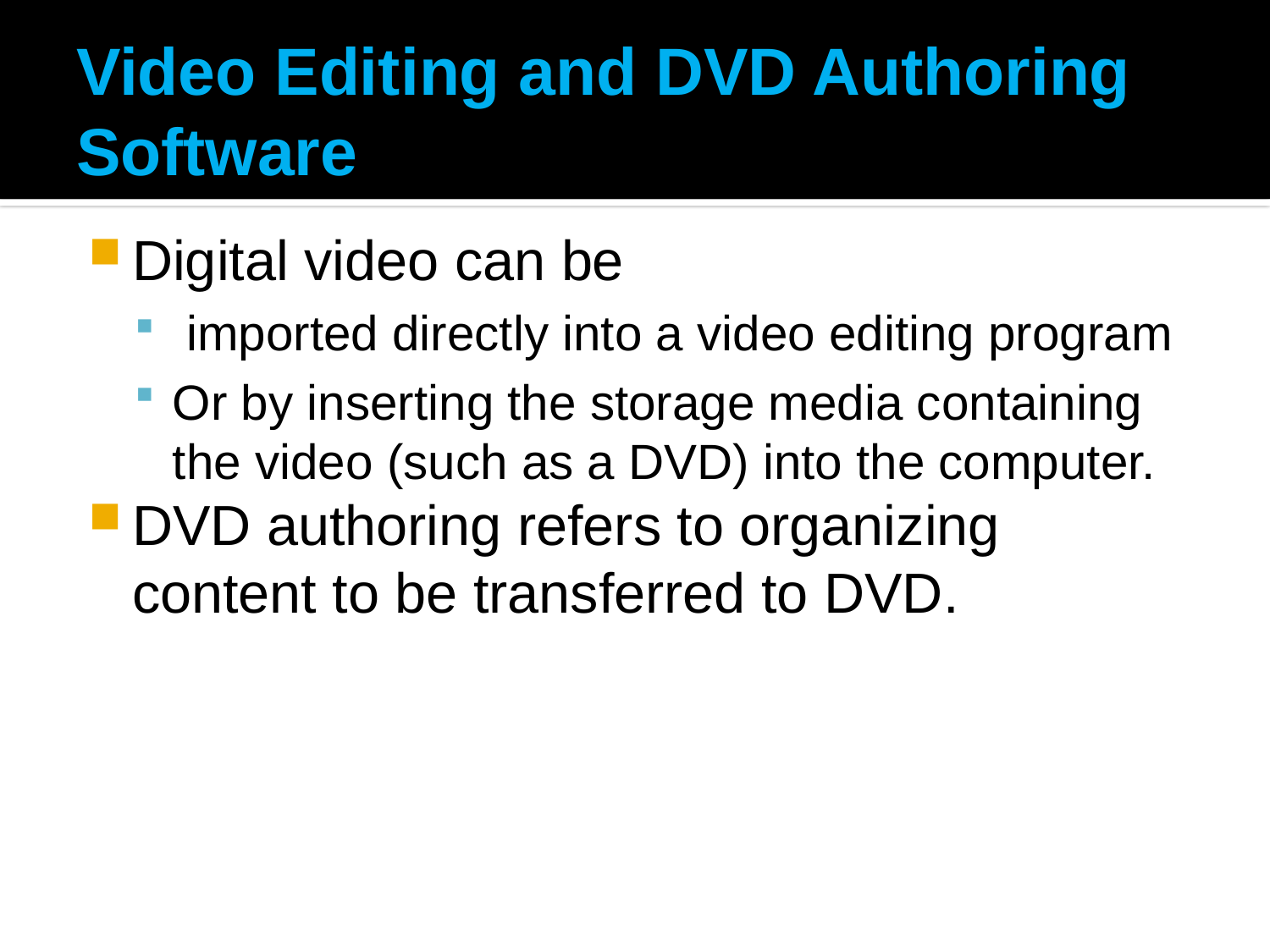

# Video Editing and DVD Authoring Software
Digital video can be
 imported directly into a video editing program
Or by inserting the storage media containing the video (such as a DVD) into the computer.
DVD authoring refers to organizing content to be transferred to DVD.